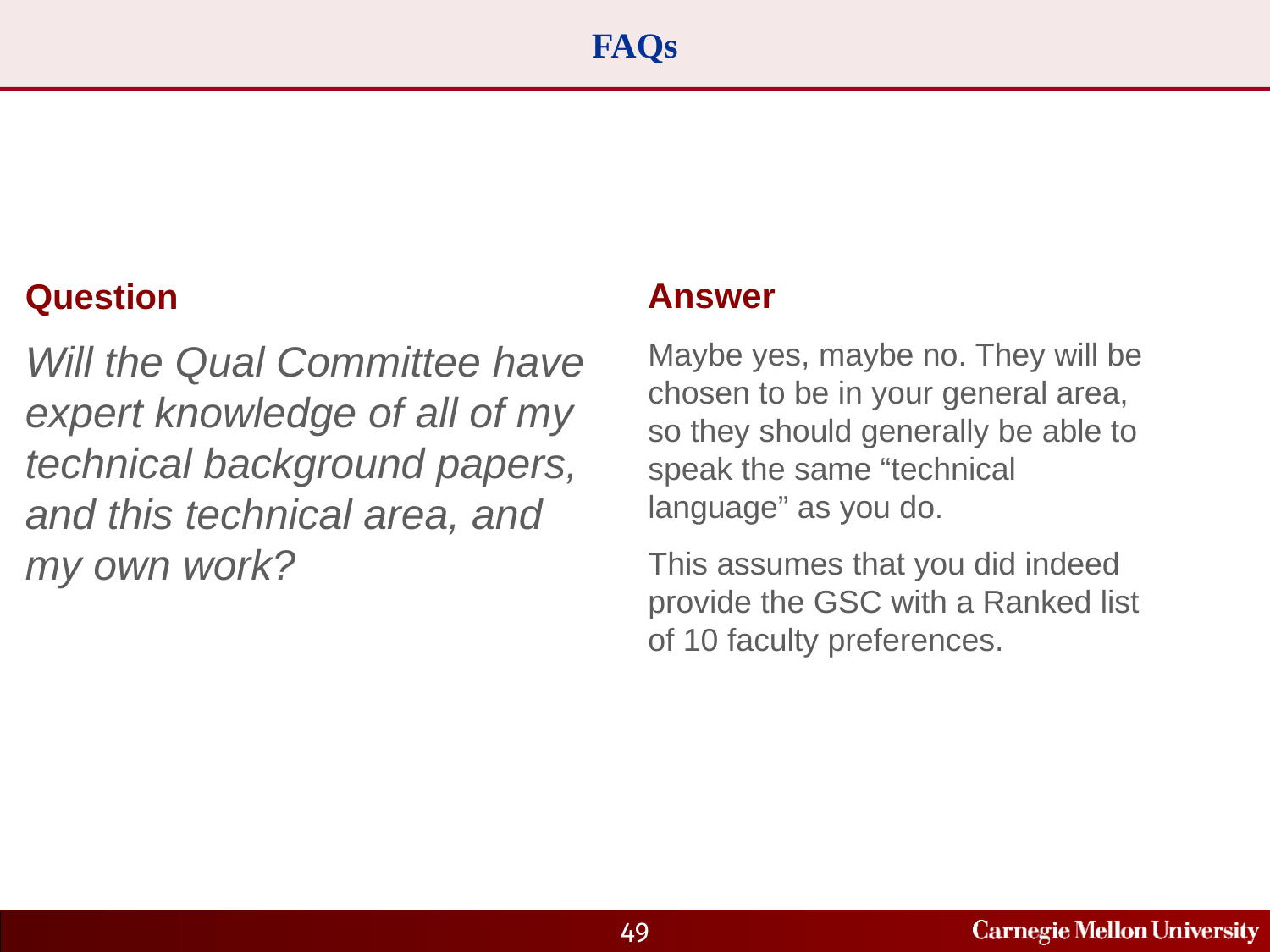

# FAQs
Answer
Maybe yes, maybe no. They will be chosen to be in your general area, so they should generally be able to speak the same “technical language” as you do.
This assumes that you did indeed provide the GSC with a Ranked list of 10 faculty preferences.
Question
Will the Qual Committee have expert knowledge of all of my technical background papers, and this technical area, and my own work?